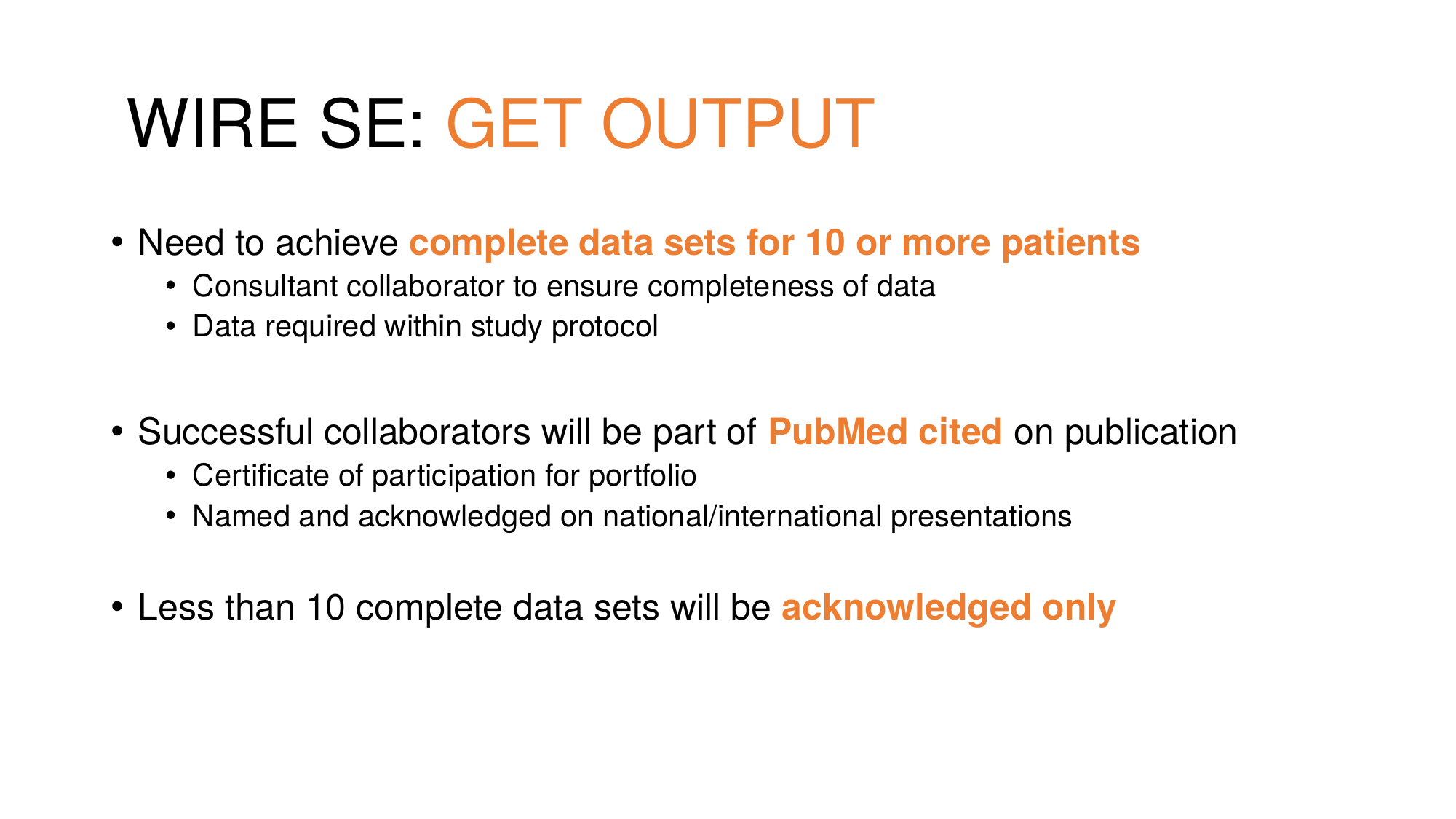

WIRE SE: GET OUTPUT
Need to achieve complete data sets for 10 or more patients
Consultant collaborator to ensure completeness of data
Data required within study protocol

Successful collaborators will be part of PubMed cited on publication
Certificate of participation for portfolio
Named and acknowledged on national/international presentations

Less than 10 complete data sets will be acknowledged only